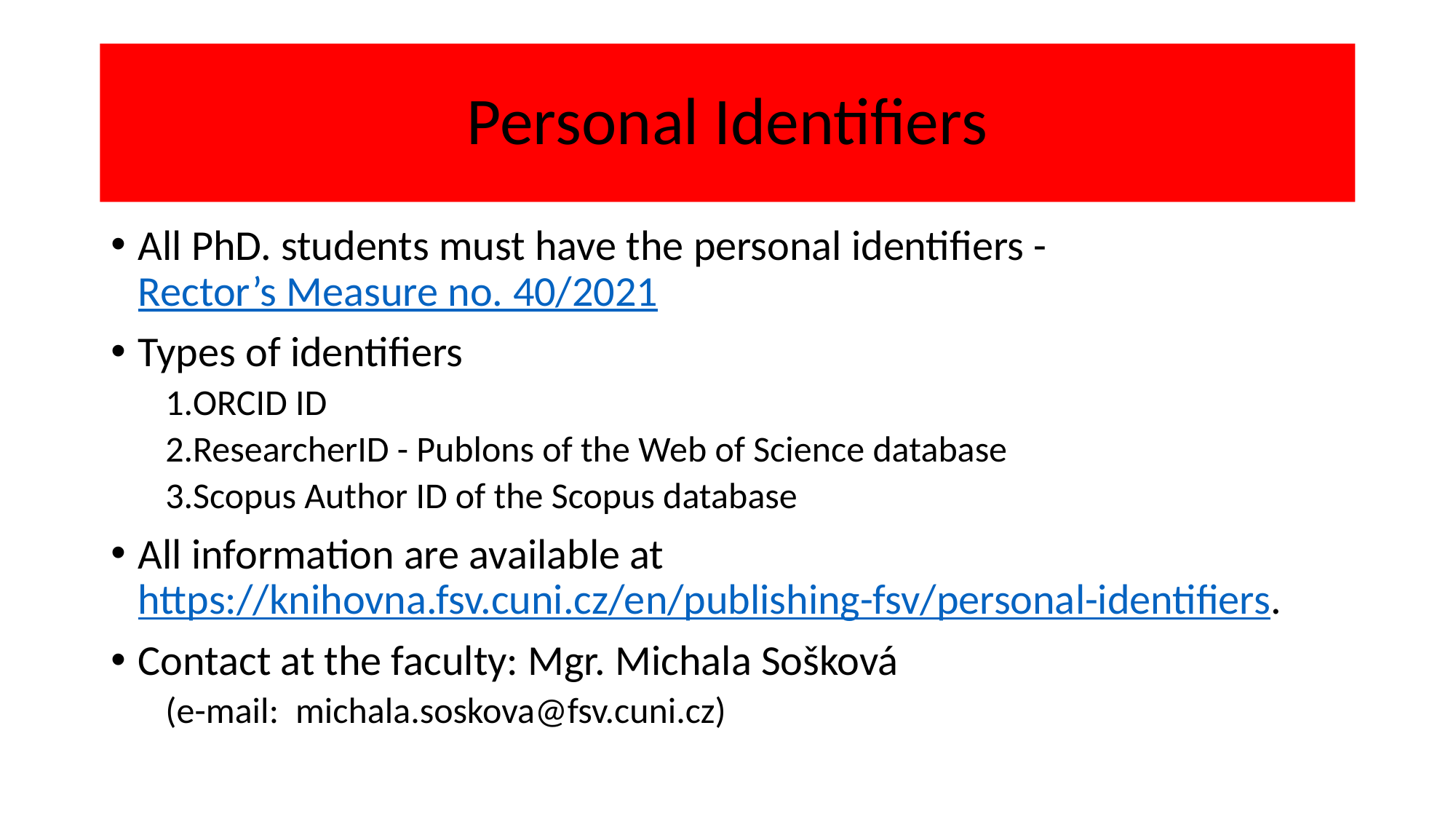

# Personal Identifiers
All PhD. students must have the personal identifiers - Rector’s Measure no. 40/2021
Types of identifiers
ORCID ID
ResearcherID - Publons of the Web of Science database
Scopus Author ID of the Scopus database
All information are available at https://knihovna.fsv.cuni.cz/en/publishing-fsv/personal-identifiers.
Contact at the faculty: Mgr. Michala Sošková
(e-mail:  michala.soskova@fsv.cuni.cz)